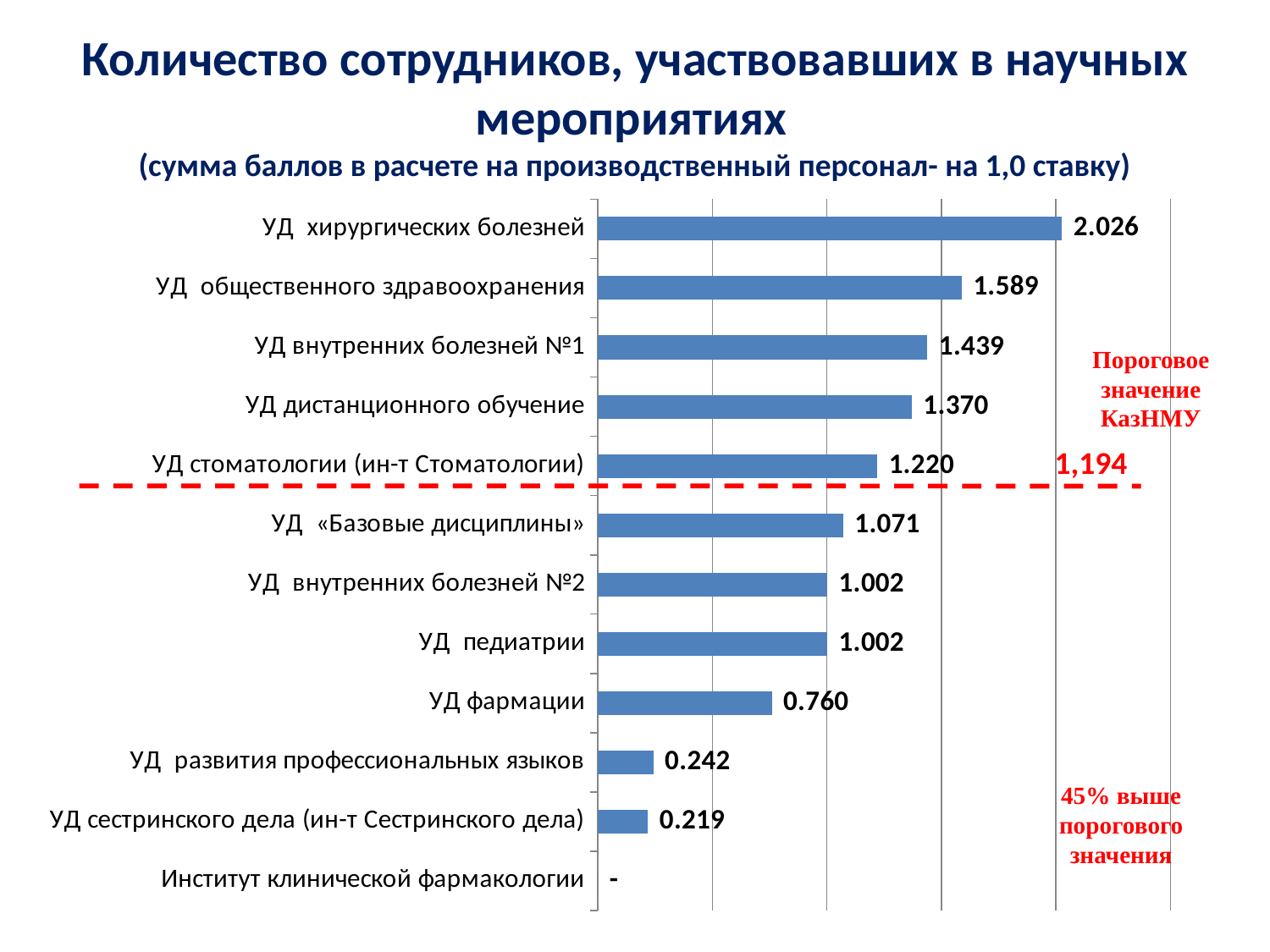

Количество сотрудников, участвовавших в научных мероприятиях
(сумма баллов в расчете на производственный персонал- на 1,0 ставку)

### Chart

| Category |  |
|---|---|
| Институт клинической фармакологии | 0.0 |
| УД сестринского дела (ин-т Сестринского дела) | 0.21872601688411386 |
| УД  развития профессиональных языков | 0.24174980813507327 |
| УД фармации | 0.7597851112816577 |
| УД  педиатрии | 1.0015349194167307 |
| УД  внутренних болезней №2 | 1.0015349194167307 |
| УД  «Базовые дисциплины» | 1.0706062931696056 |
| УД стоматологии (ин-т Стоматологии) | 1.2202609363008443 |
| УД дистанционного обучение | 1.36991557943208 |
| УД внутренних болезней №1 | 1.4389869531849557 |
| УД  общественного здравоохранения | 1.5886415963161935 |
| УД  хирургических болезней | 2.0260936300844197 |
Пороговое значение КазНМУ
1,194
45% выше
порогового значения